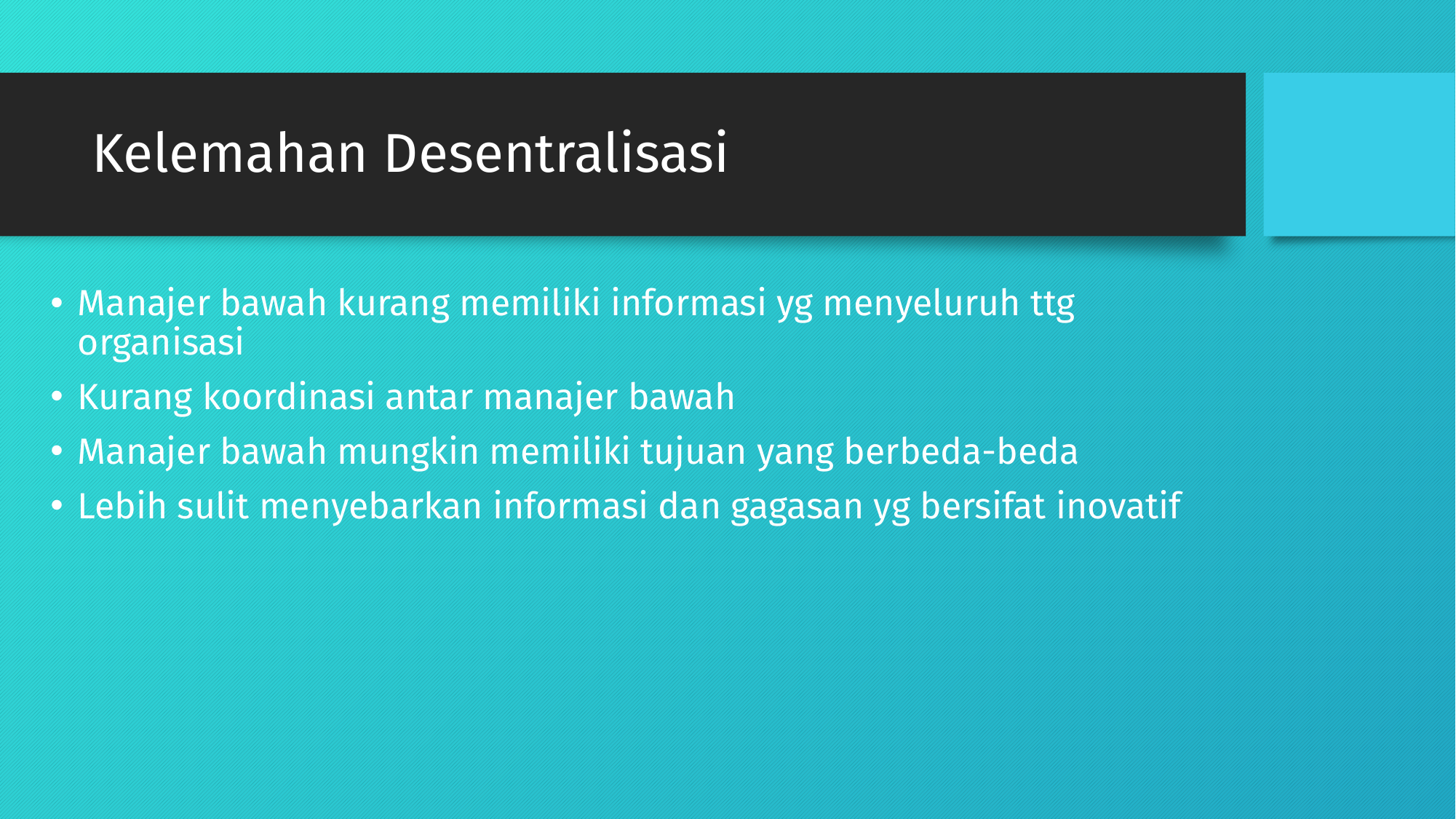

# Kelemahan Desentralisasi
Manajer bawah kurang memiliki informasi yg menyeluruh ttg organisasi
Kurang koordinasi antar manajer bawah
Manajer bawah mungkin memiliki tujuan yang berbeda-beda
Lebih sulit menyebarkan informasi dan gagasan yg bersifat inovatif